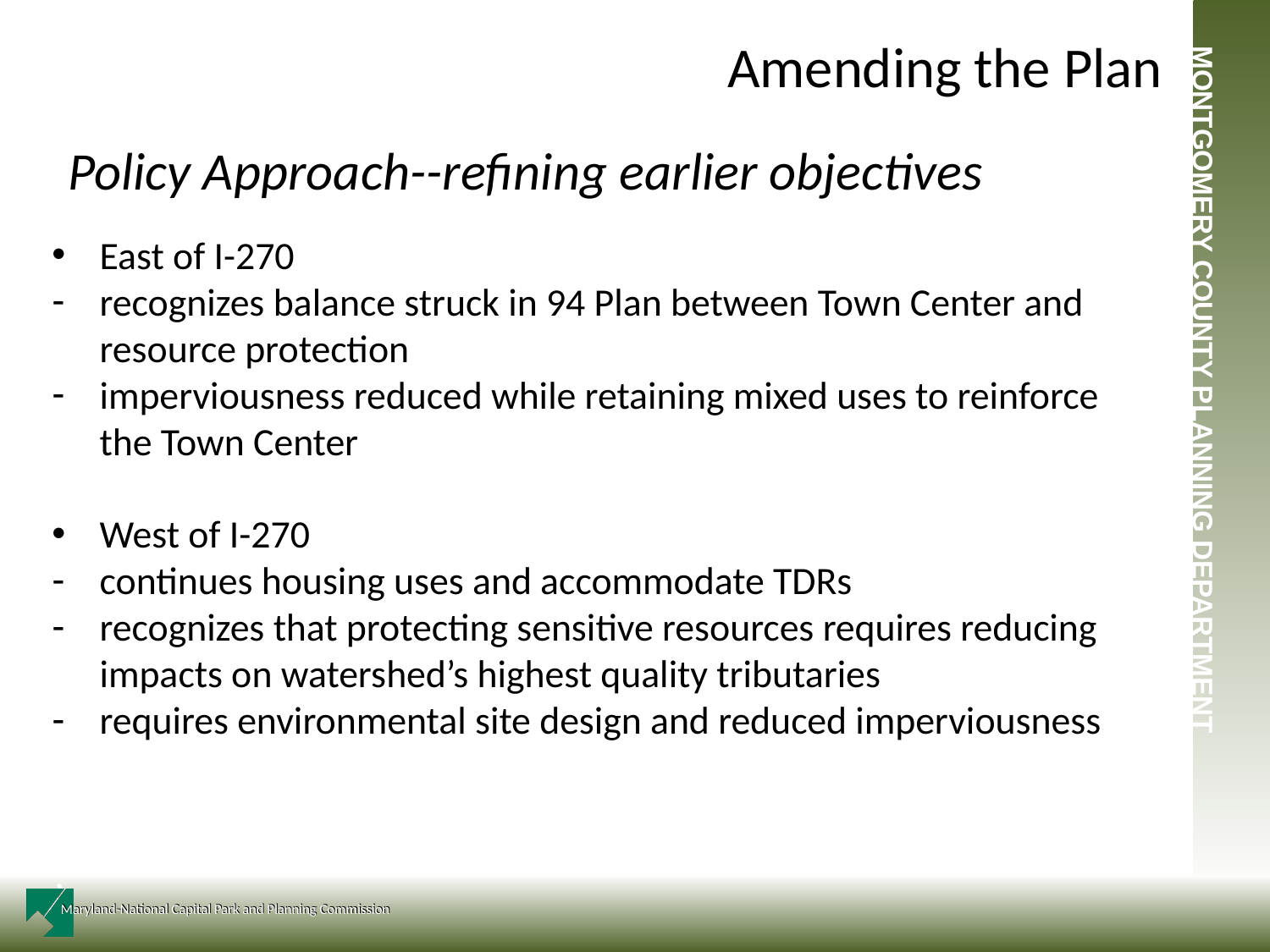

Amending the Plan
Policy Approach--refining earlier objectives
East of I-270
recognizes balance struck in 94 Plan between Town Center and resource protection
imperviousness reduced while retaining mixed uses to reinforce the Town Center

West of I-270
continues housing uses and accommodate TDRs
recognizes that protecting sensitive resources requires reducing impacts on watershed’s highest quality tributaries
requires environmental site design and reduced imperviousness